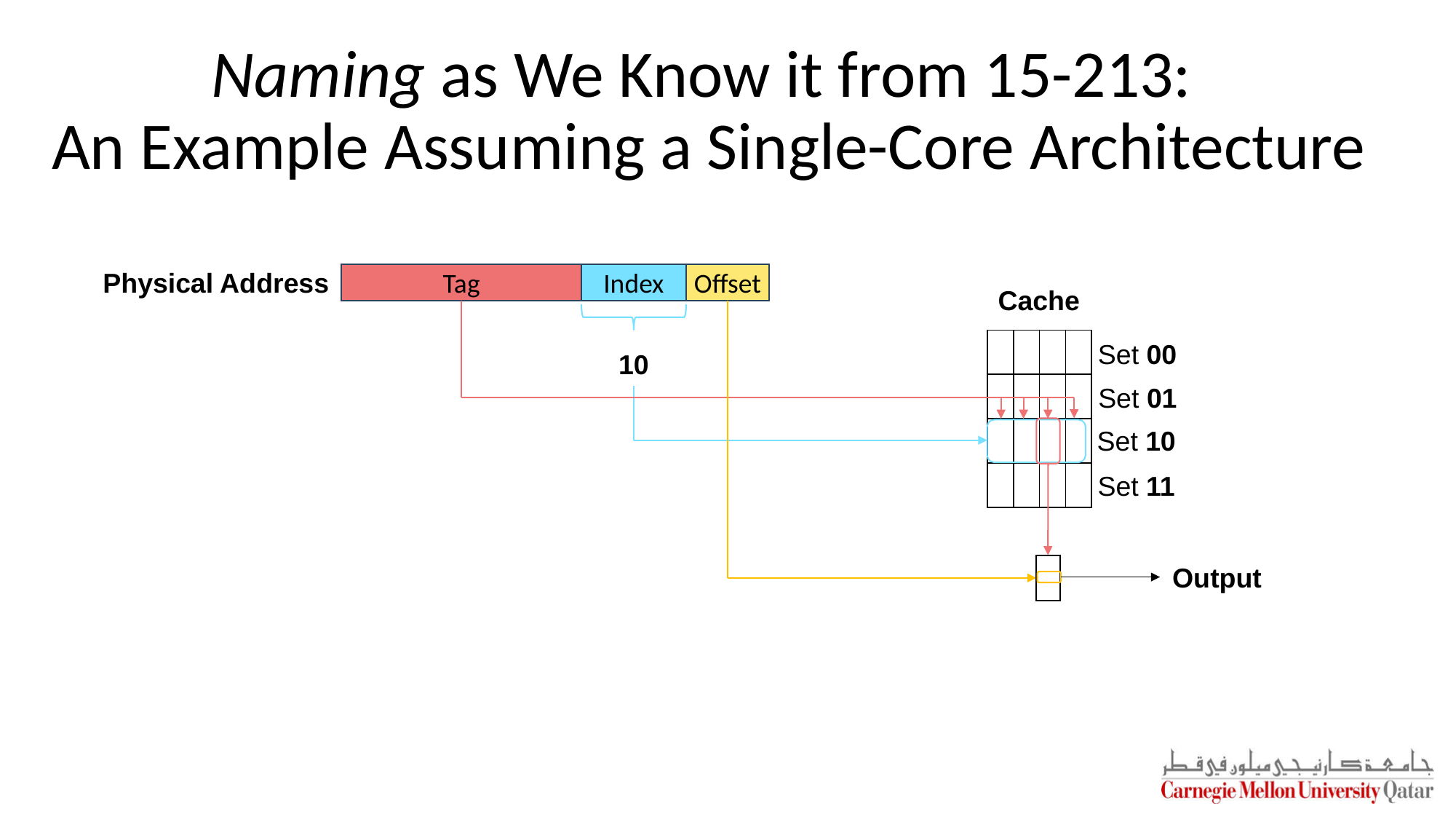

Naming as We Know it from 15-213:
An Example Assuming a Single-Core Architecture
Physical Address
Tag
Index
Offset

Cache
|  |  |  |  |
| --- | --- | --- | --- |
|  |  |  |  |
|  |  |  |  |
|  |  |  |  |
Set 00
10
Set 01

Set 10

Set 11

Output